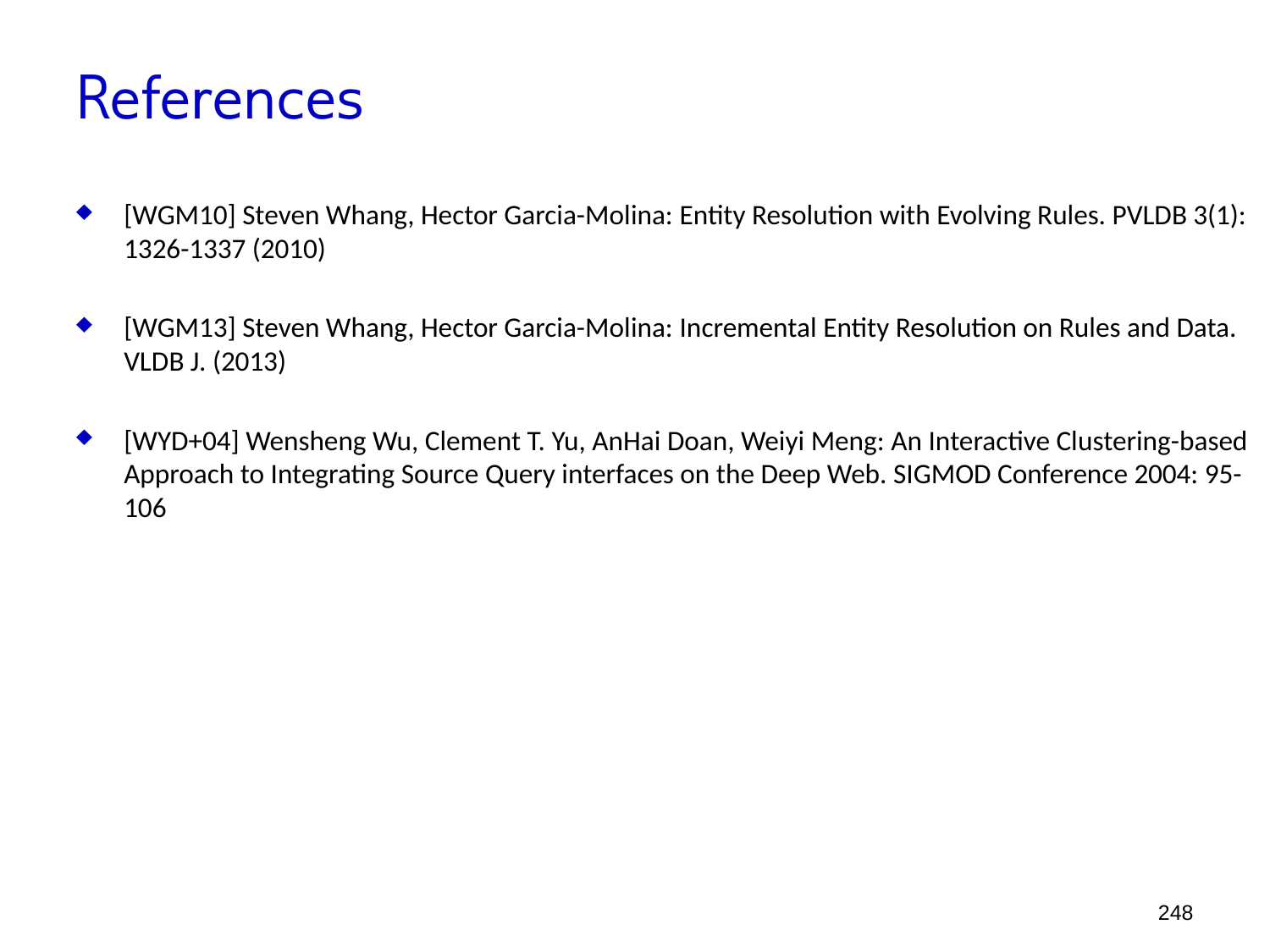

References
[WGM10] Steven Whang, Hector Garcia-Molina: Entity Resolution with Evolving Rules. PVLDB 3(1): 1326-1337 (2010)

[WGM13] Steven Whang, Hector Garcia-Molina: Incremental Entity Resolution on Rules and Data. VLDB J. (2013)

[WYD+04] Wensheng Wu, Clement T. Yu, AnHai Doan, Weiyi Meng: An Interactive Clustering-based Approach to Integrating Source Query interfaces on the Deep Web. SIGMOD Conference 2004: 95-106
248